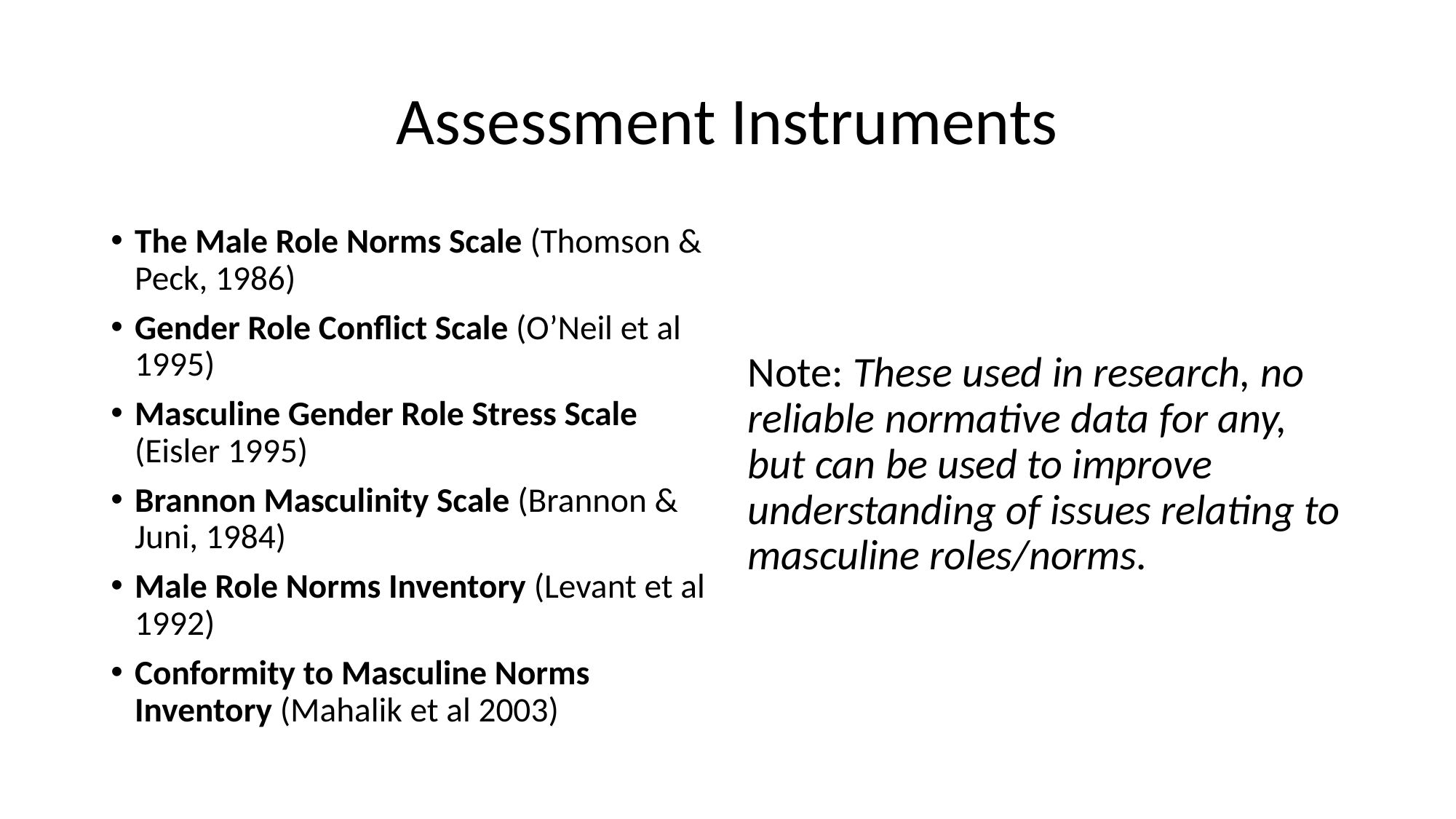

# Assessment Instruments
The Male Role Norms Scale (Thomson & Peck, 1986)
Gender Role Conflict Scale (O’Neil et al 1995)
Masculine Gender Role Stress Scale (Eisler 1995)
Brannon Masculinity Scale (Brannon & Juni, 1984)
Male Role Norms Inventory (Levant et al 1992)
Conformity to Masculine Norms Inventory (Mahalik et al 2003)

Note: These used in research, no reliable normative data for any, but can be used to improve understanding of issues relating to masculine roles/norms.